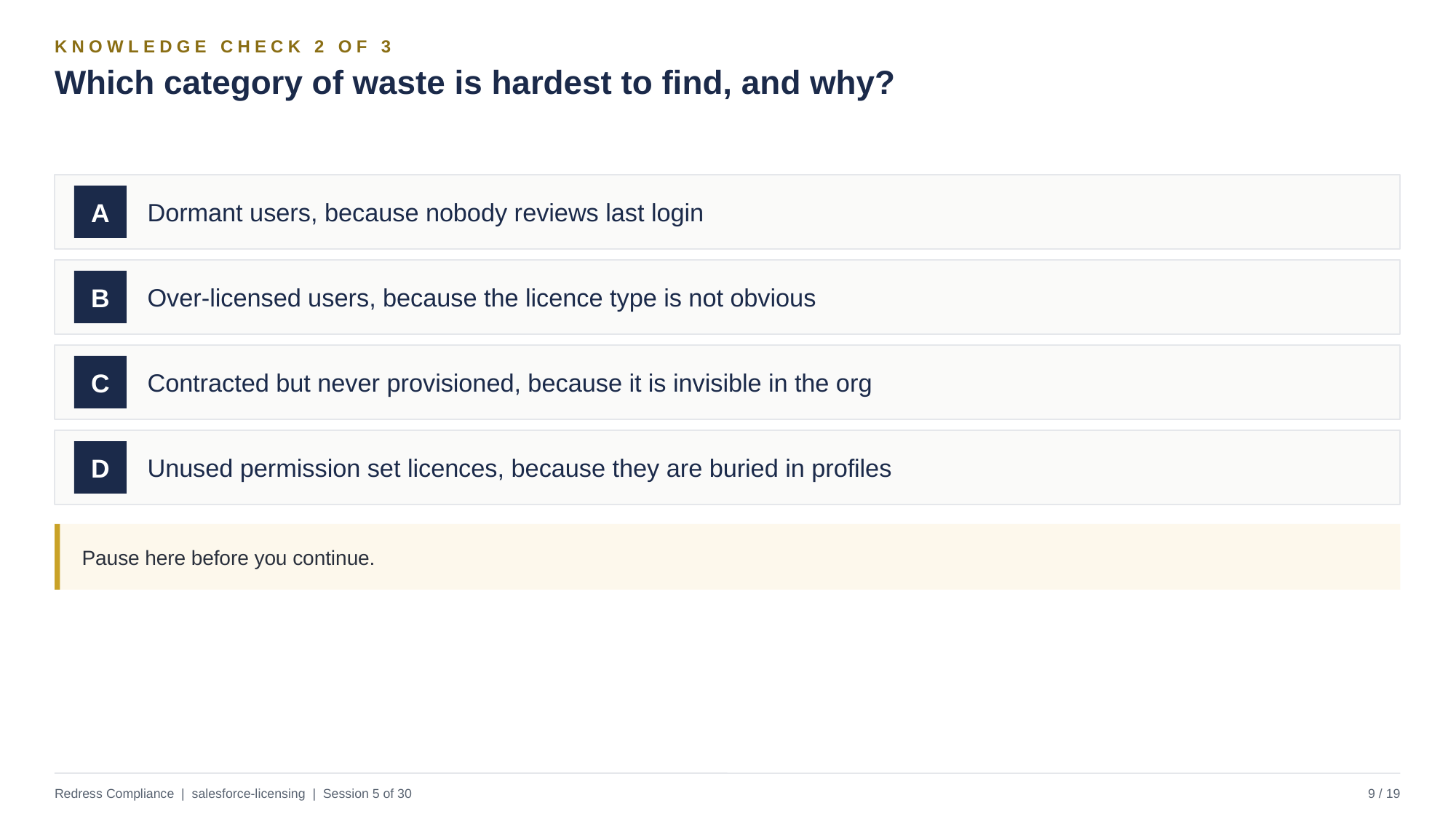

KNOWLEDGE CHECK 2 OF 3
Which category of waste is hardest to find, and why?

Dormant users, because nobody reviews last login

A

Over-licensed users, because the licence type is not obvious

B

Contracted but never provisioned, because it is invisible in the org

C

Unused permission set licences, because they are buried in profiles

D

Pause here before you continue.

Redress Compliance  |  salesforce-licensing  |  Session 5 of 30
9 / 19